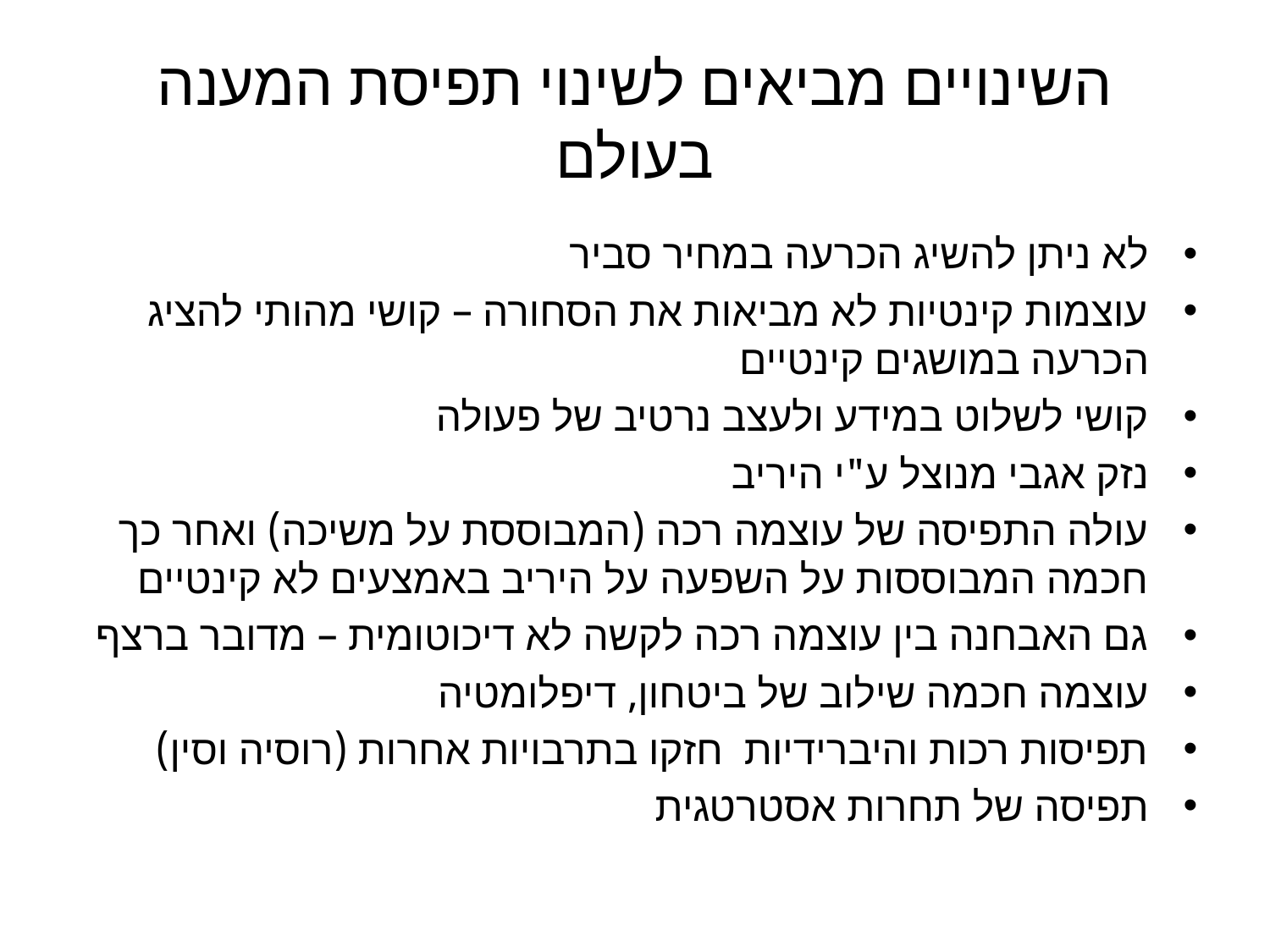

# השינויים מביאים לשינוי תפיסת המענה בעולם
לא ניתן להשיג הכרעה במחיר סביר
עוצמות קינטיות לא מביאות את הסחורה – קושי מהותי להציג הכרעה במושגים קינטיים
קושי לשלוט במידע ולעצב נרטיב של פעולה
נזק אגבי מנוצל ע"י היריב
עולה התפיסה של עוצמה רכה (המבוססת על משיכה) ואחר כך חכמה המבוססות על השפעה על היריב באמצעים לא קינטיים
גם האבחנה בין עוצמה רכה לקשה לא דיכוטומית – מדובר ברצף
עוצמה חכמה שילוב של ביטחון, דיפלומטיה
תפיסות רכות והיברידיות  חזקו בתרבויות אחרות (רוסיה וסין)
תפיסה של תחרות אסטרטגית